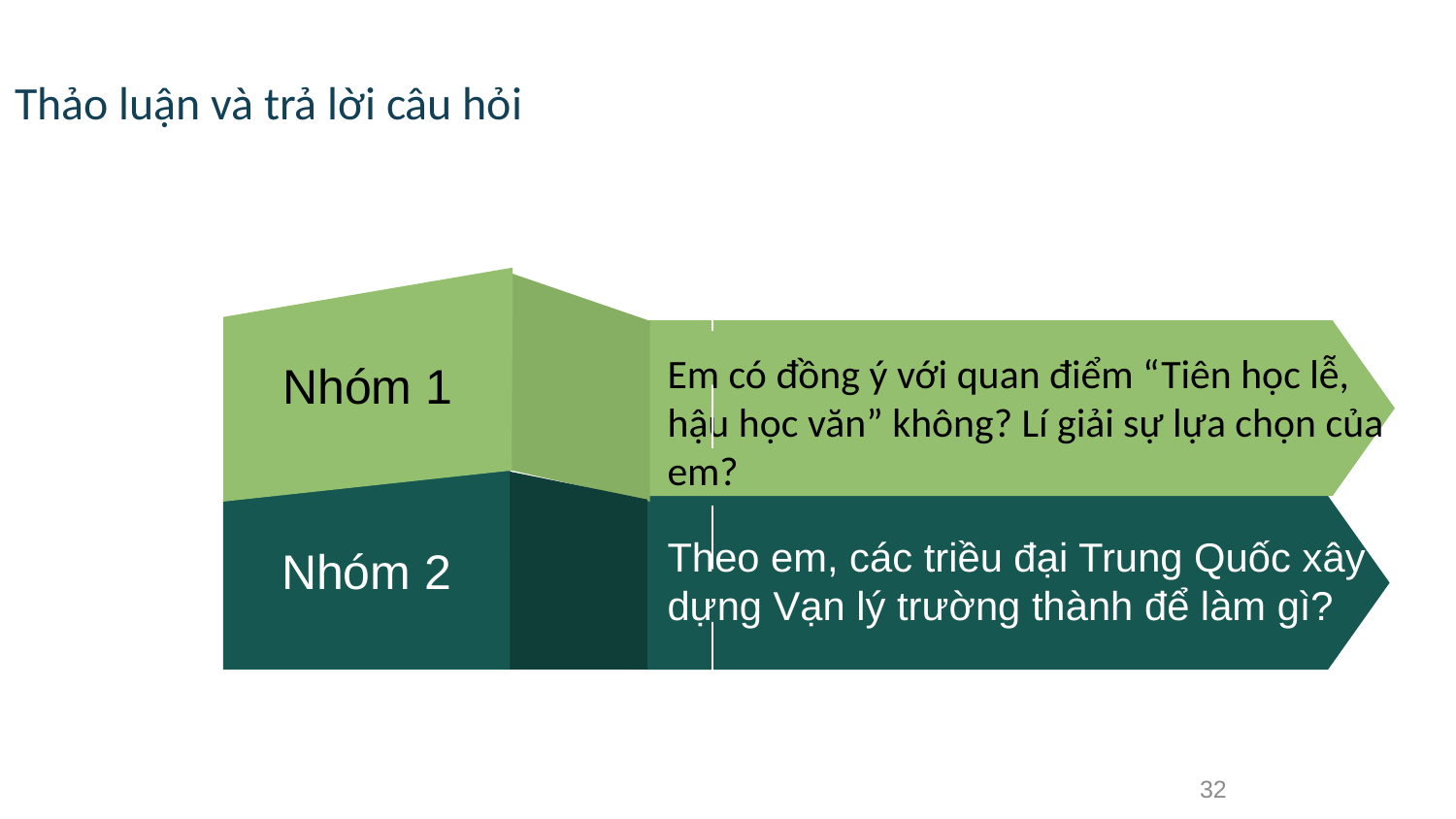

Thảo luận và trả lời câu hỏi
Nhóm 1

Em có đồng ý với quan điểm “Tiên học lễ, hậu học văn” không? Lí giải sự lựa chọn của em?
Nhóm 2

Theo em, các triều đại Trung Quốc xây dựng Vạn lý trường thành để làm gì?
32